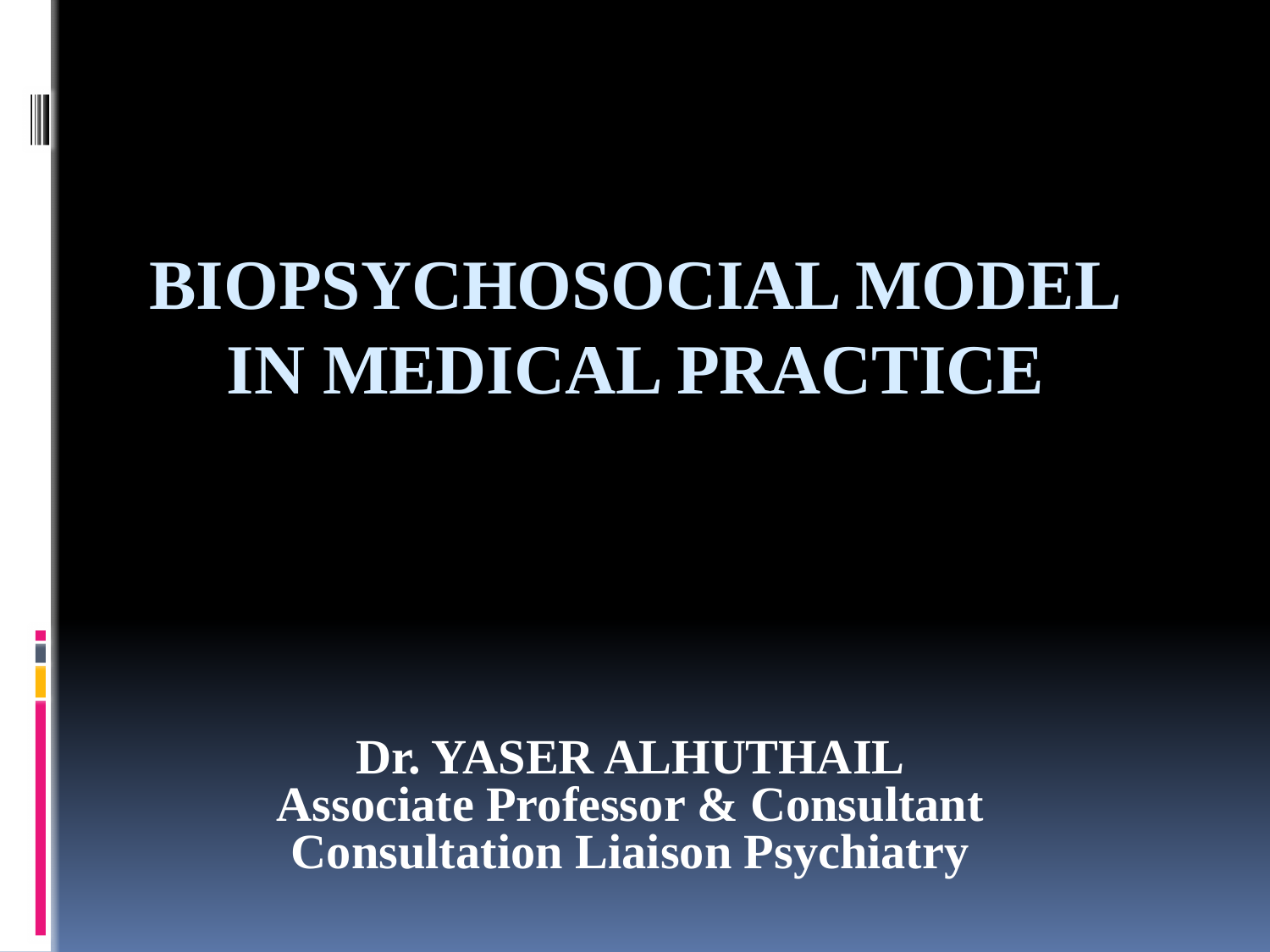

# BIOPSYCHOSOCIAL MODEL IN MEDICAL PRACTICE
Dr. YASER ALHUTHAIL
Associate Professor & Consultant
Consultation Liaison Psychiatry